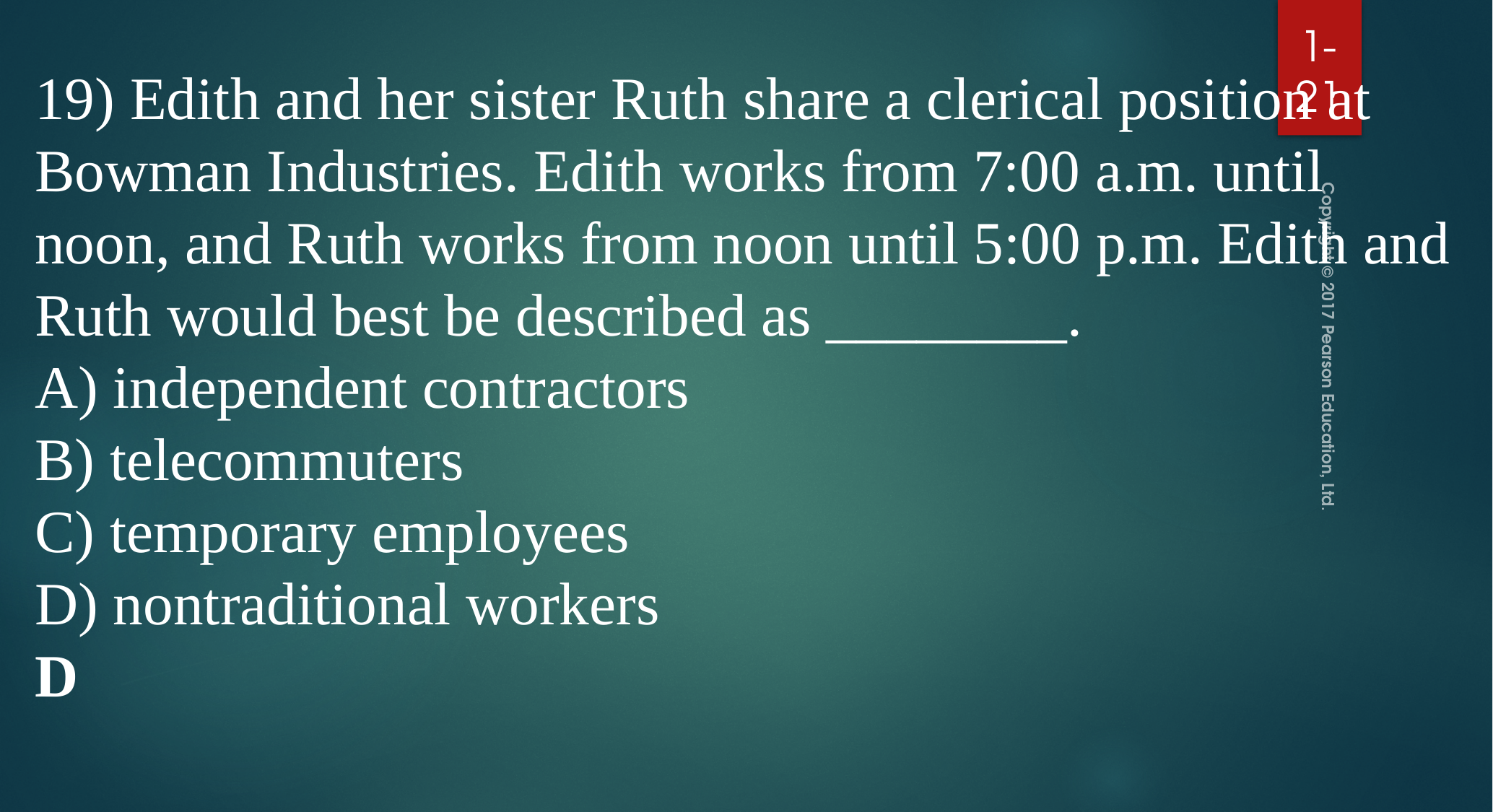

1-21
19) Edith and her sister Ruth share a clerical position at Bowman Industries. Edith works from 7:00 a.m. until noon, and Ruth works from noon until 5:00 p.m. Edith and Ruth would best be described as ________.
A) independent contractors
B) telecommuters
C) temporary employees
D) nontraditional workers
D
Copyright © 2017 Pearson Education, Ltd.